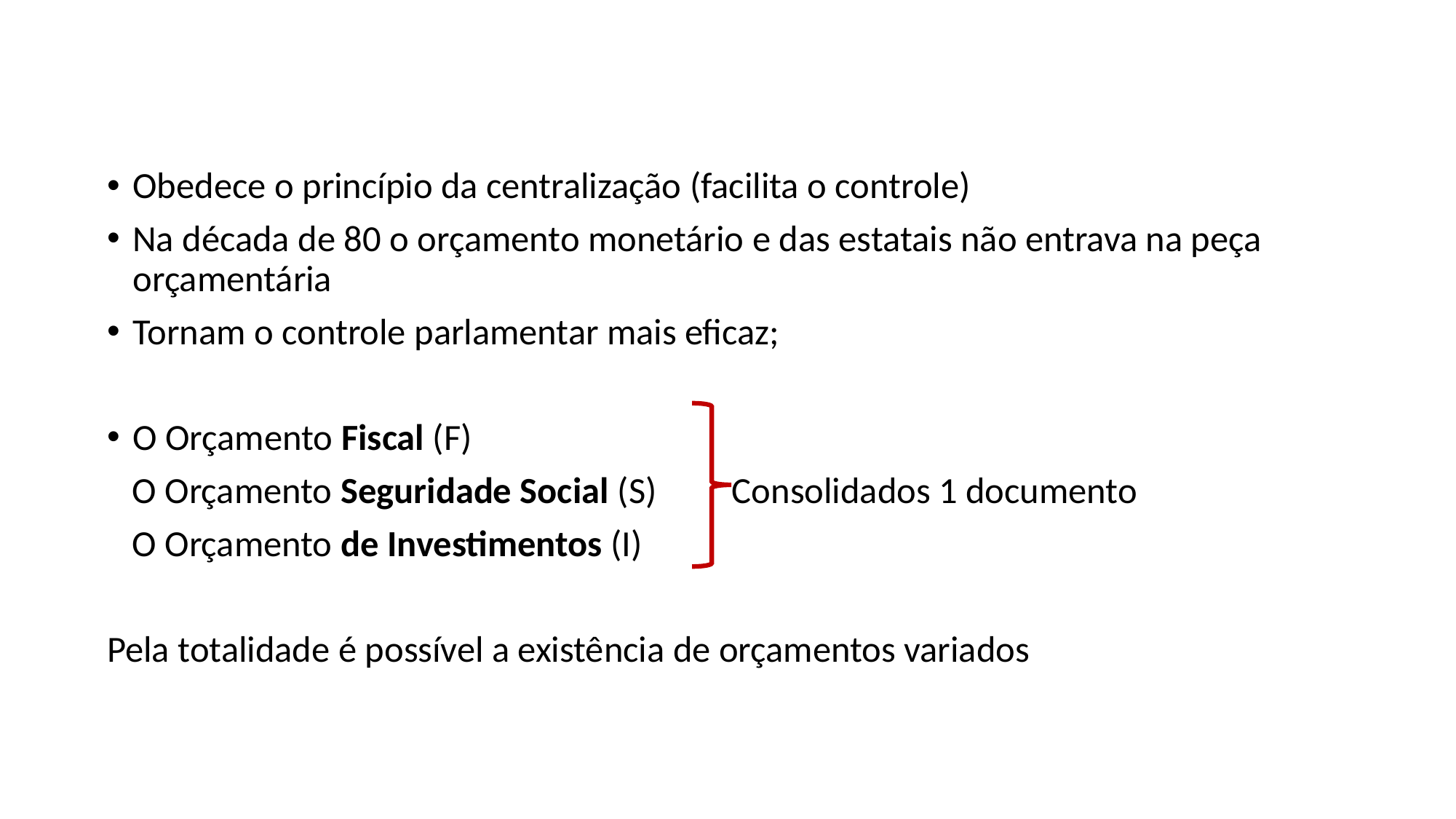

Obedece o princípio da centralização (facilita o controle)
Na década de 80 o orçamento monetário e das estatais não entrava na peça orçamentária
Tornam o controle parlamentar mais eficaz;

O Orçamento Fiscal (F)
   O Orçamento Seguridade Social (S)         Consolidados 1 documento
   O Orçamento de Investimentos (I)

Pela totalidade é possível a existência de orçamentos variados